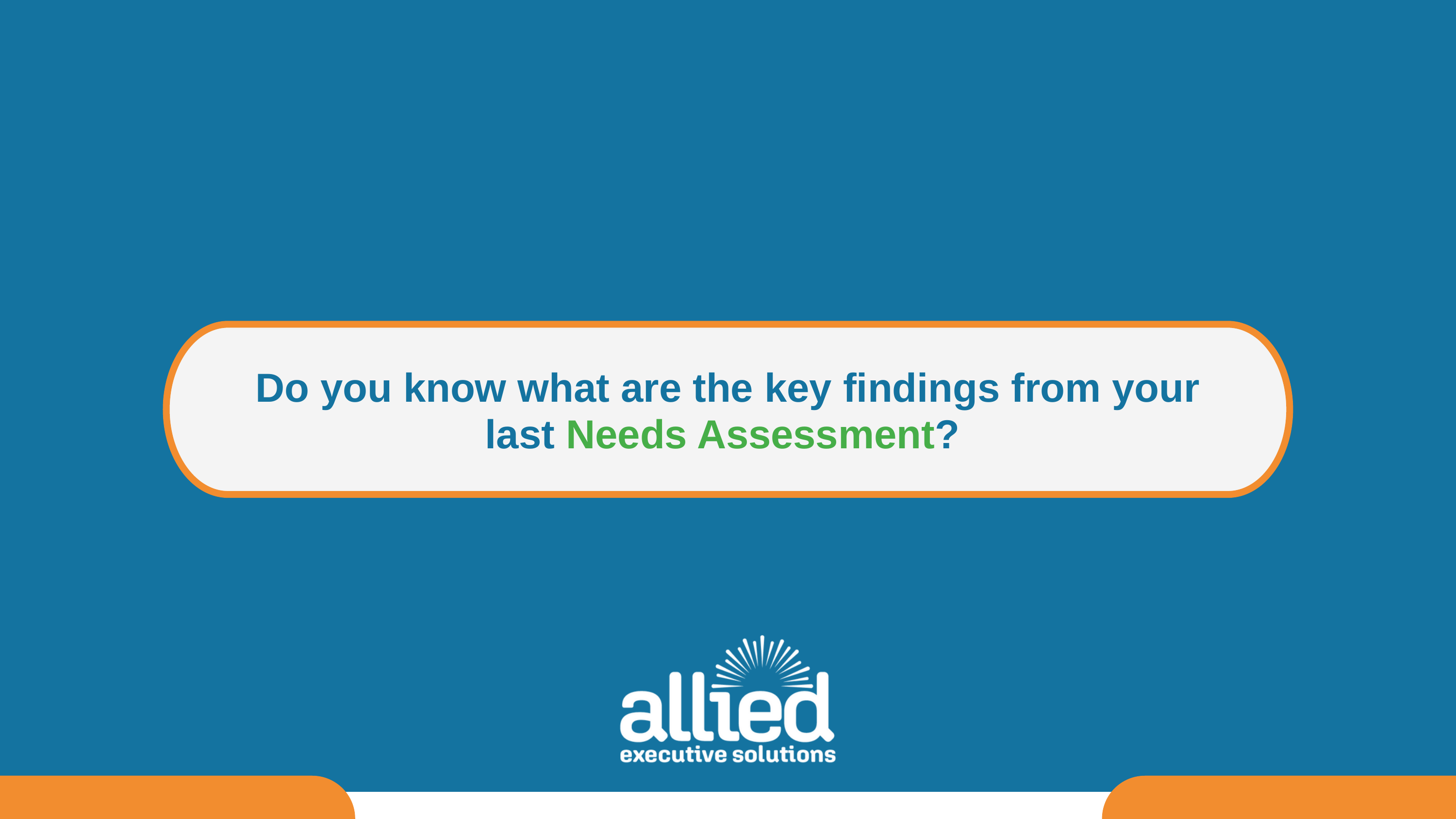

Do you know what are the key findings from your last Needs Assessment?